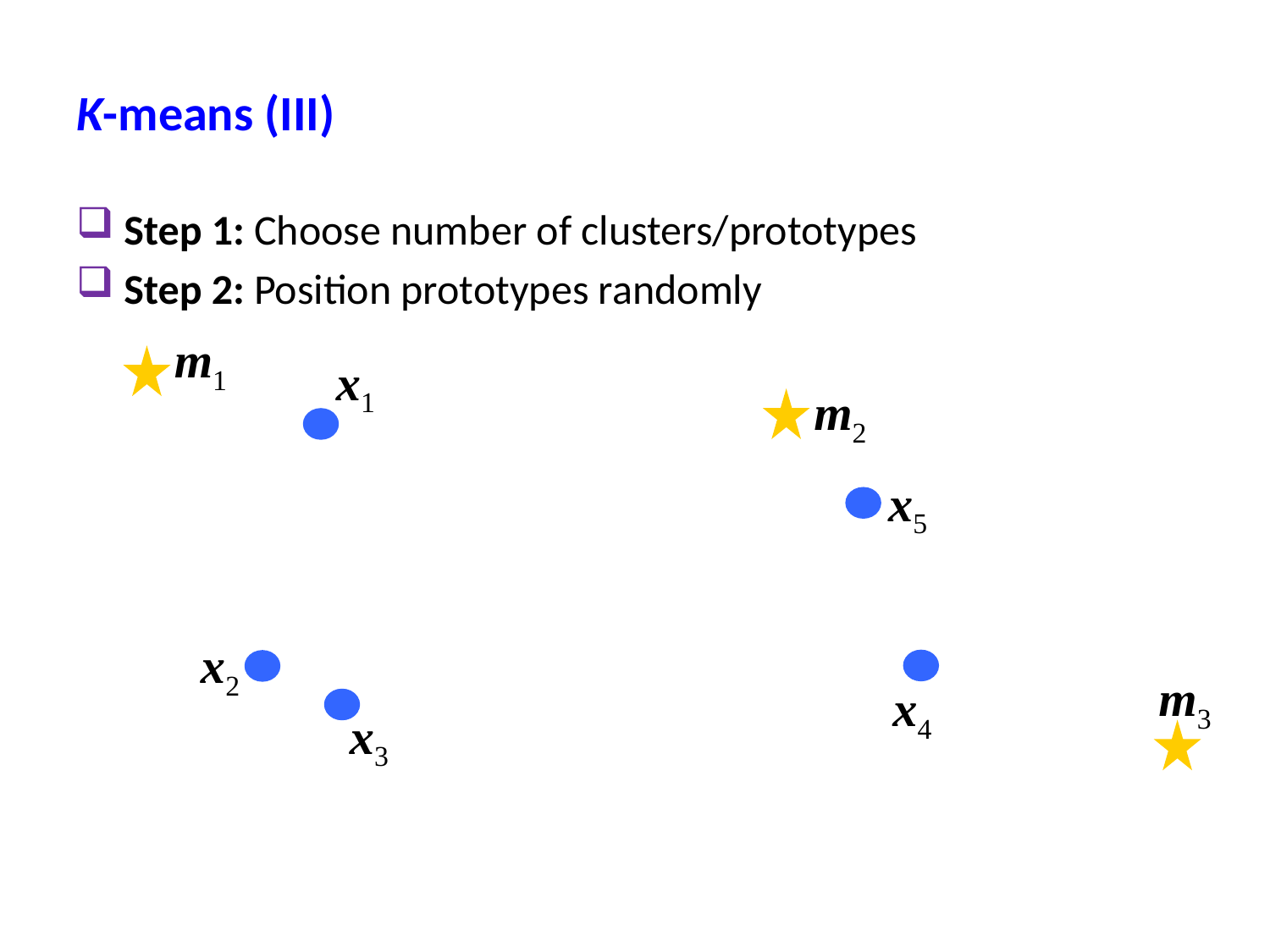

K-means (III)
Step 1: Choose number of clusters/prototypes
Step 2: Position prototypes randomly
m1

m2

m3

x1
x5
x2
x4
x3